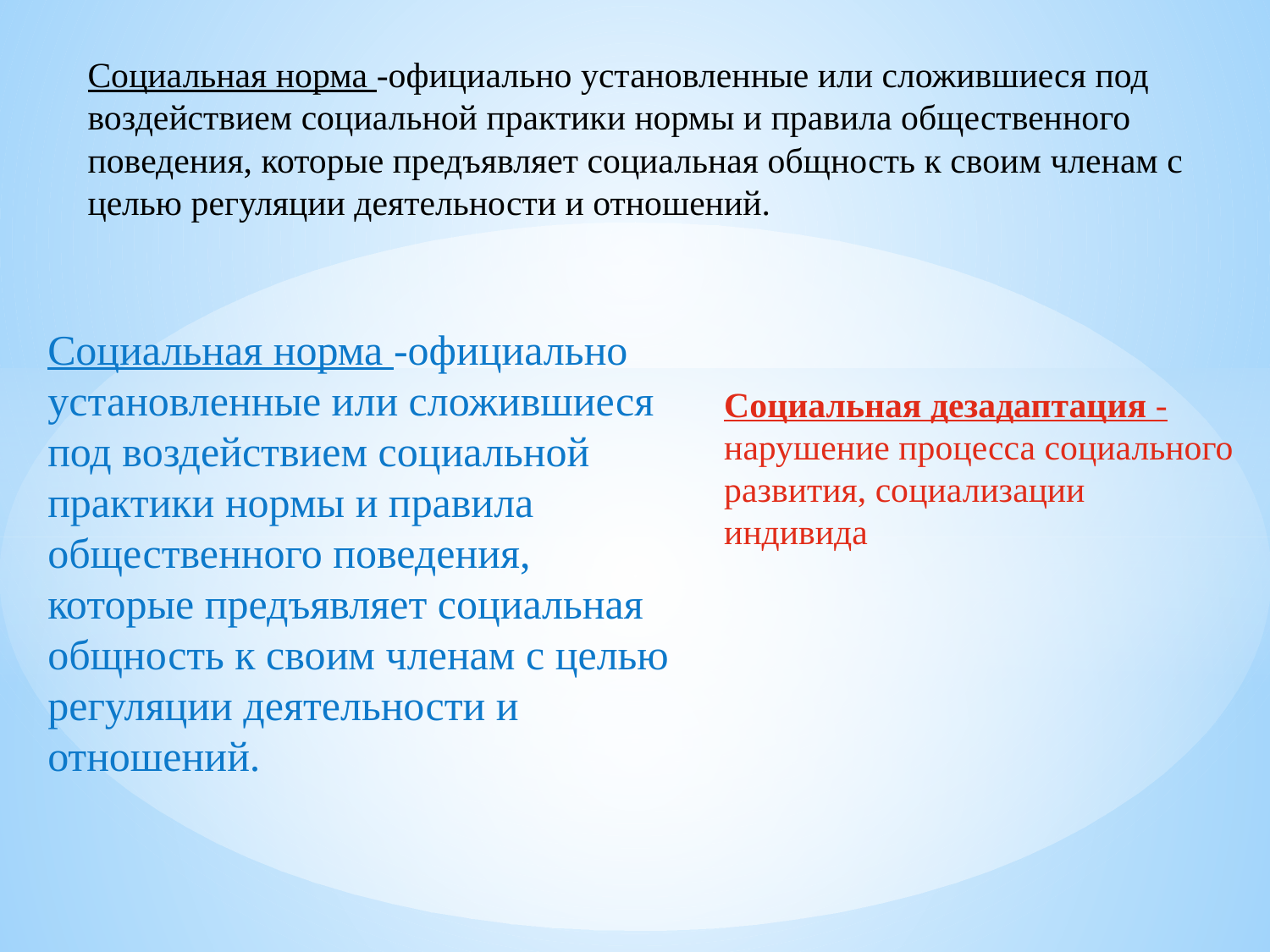

Социальная норма -официально установленные или сложившиеся под воздействием социальной практики нормы и правила общественного поведения, которые предъявляет социальная общность к своим членам с целью регуляции деятельности и отношений.

Социальная норма -официально установленные или сложившиеся под воздействием социальной практики нормы и правила общественного поведения, которые предъявляет социальная общность к своим членам с целью регуляции деятельности и отношений.
Социальная дезадаптация - нарушение процесса социального развития, социализации
индивида